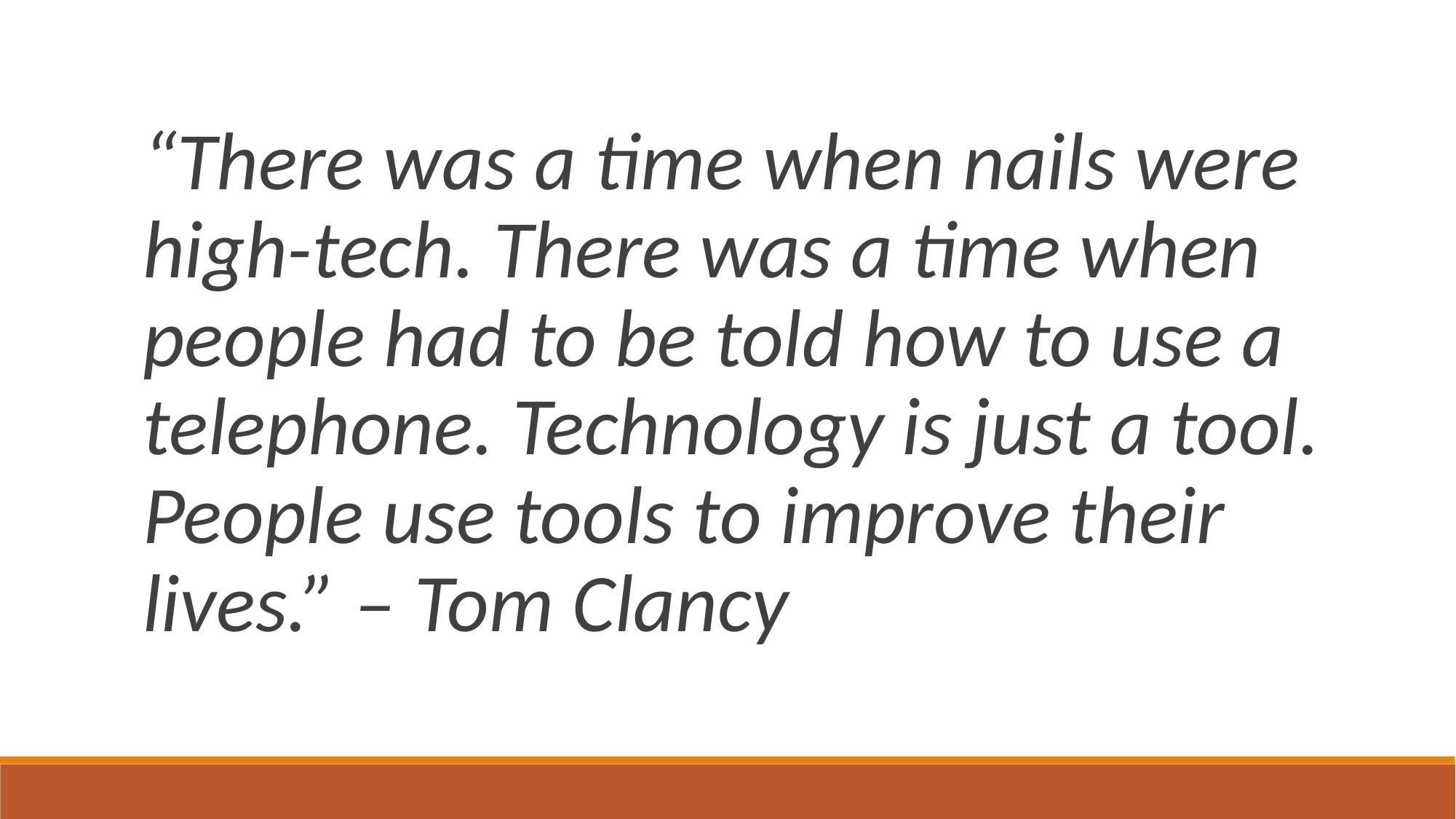

“There was a time when nails were high-tech. There was a time when people had to be told how to use a telephone. Technology is just a tool. People use tools to improve their lives.” – Tom Clancy